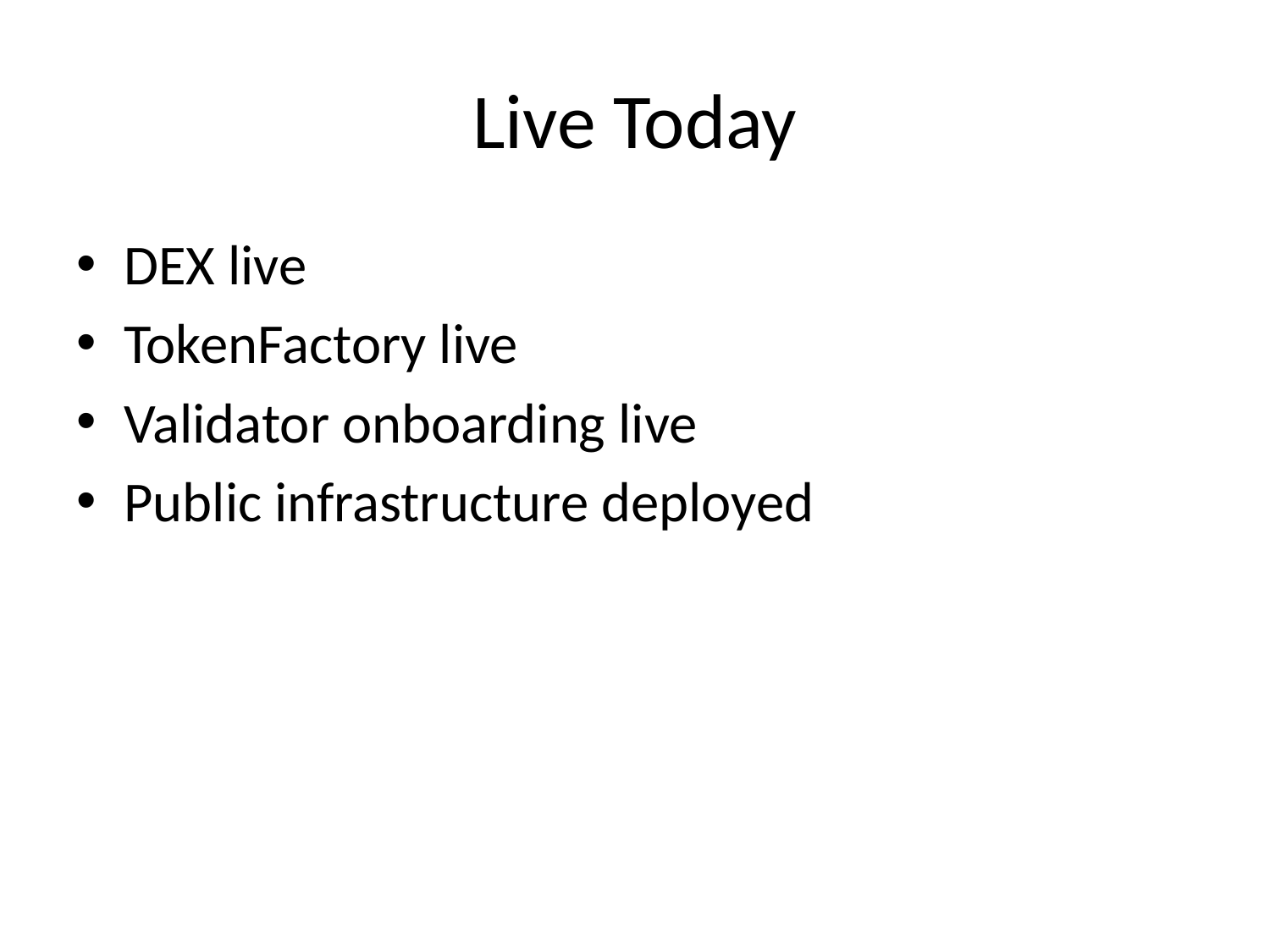

# Live Today
DEX live
TokenFactory live
Validator onboarding live
Public infrastructure deployed